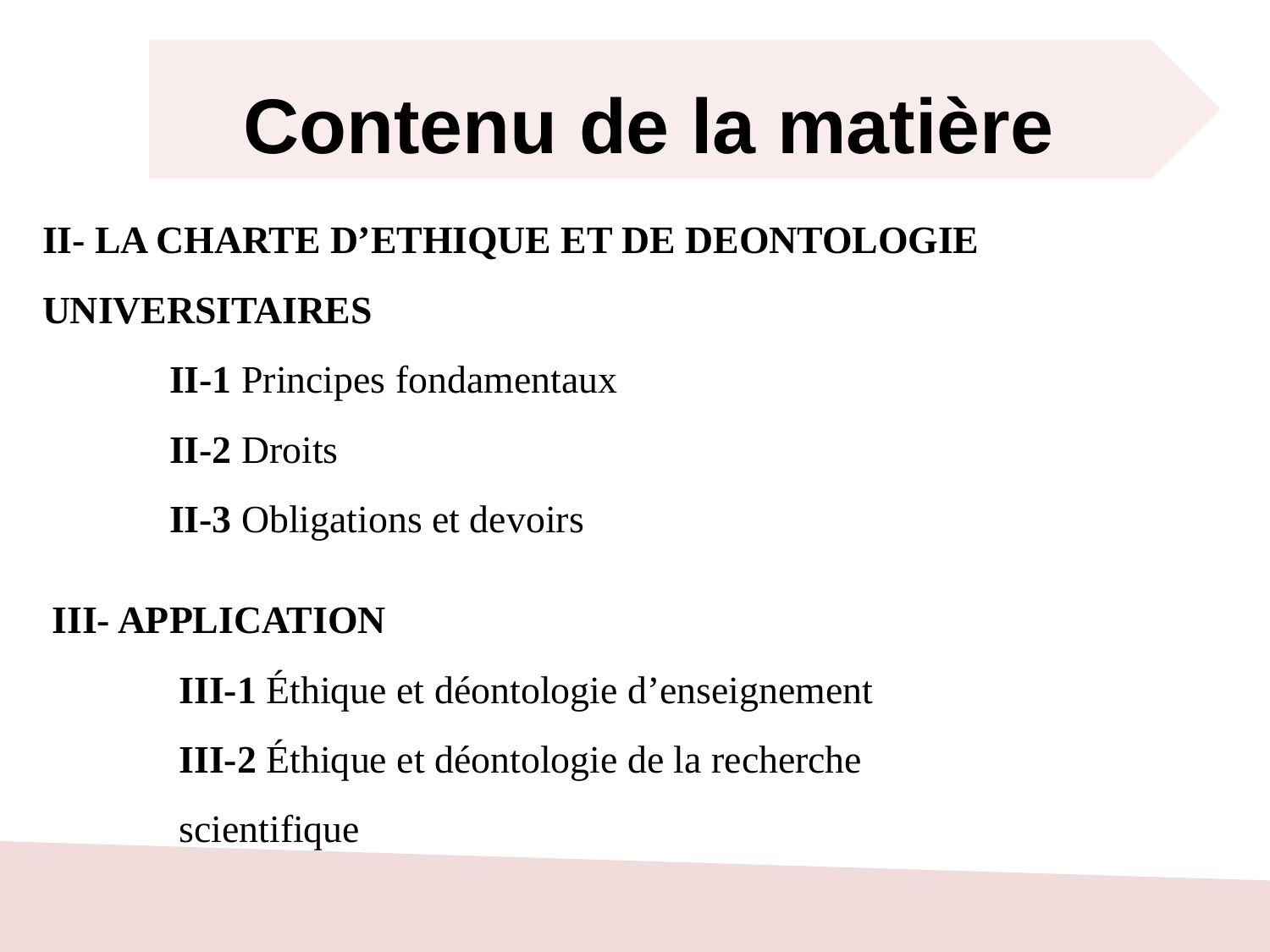

Contenu de la matière

II- LA CHARTE D’ETHIQUE ET DE DEONTOLOGIE UNIVERSITAIRES
II-1 Principes fondamentaux
II-2 Droits
II-3 Obligations et devoirs
III- APPLICATION
III-1 Éthique et déontologie d’enseignement
III-2 Éthique et déontologie de la recherche
scientifique